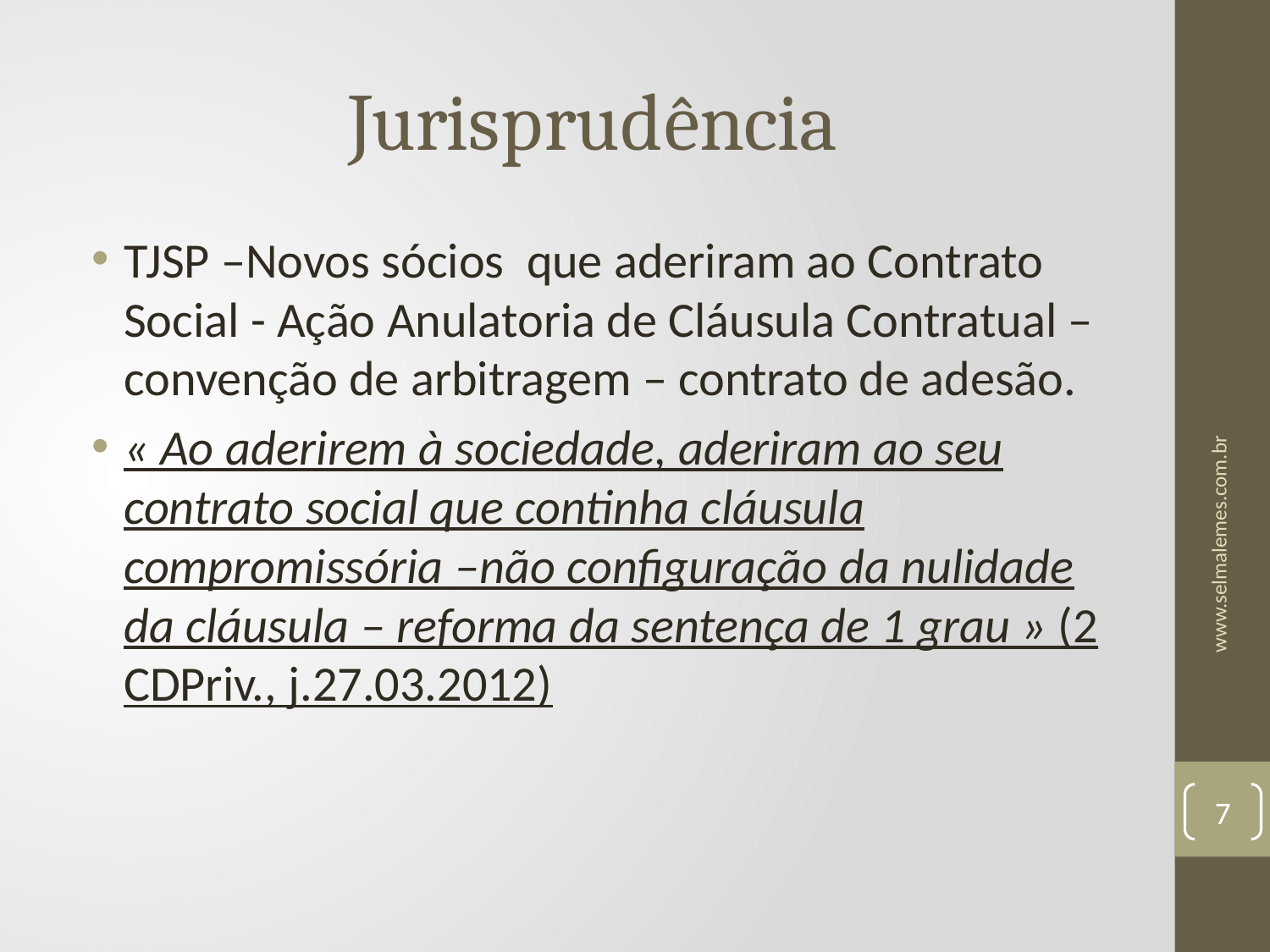

# Jurisprudência
TJSP –Novos sócios  que aderiram ao Contrato Social - Ação Anulatoria de Cláusula Contratual – convenção de arbitragem – contrato de adesão.
« Ao aderirem à sociedade, aderiram ao seu contrato social que continha cláusula compromissória –não configuração da nulidade da cláusula – reforma da sentença de 1 grau » (2 CDPriv., j.27.03.2012)

www.selmalemes.com.br
7